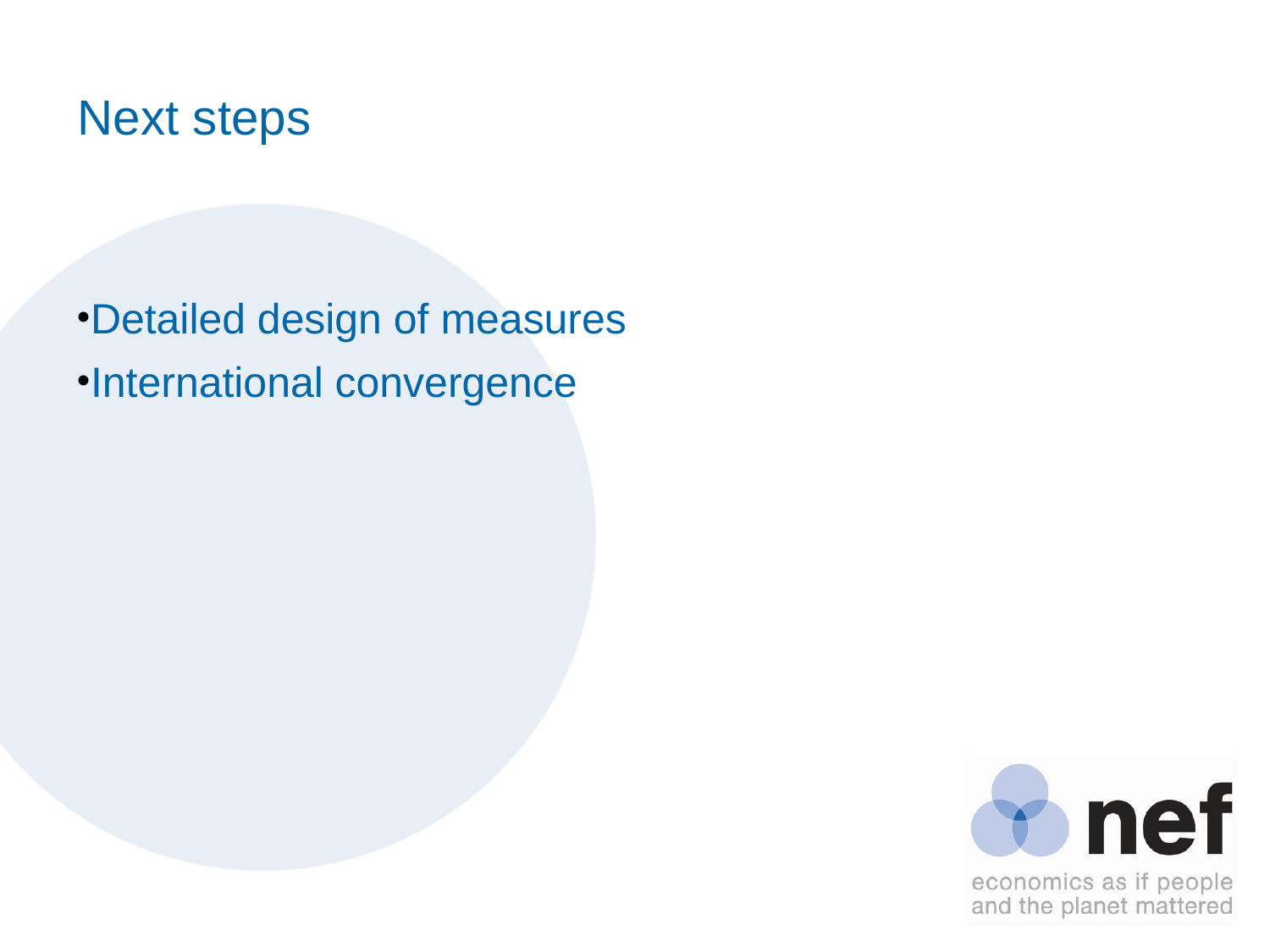

# Next steps

Detailed design of measures
International convergence